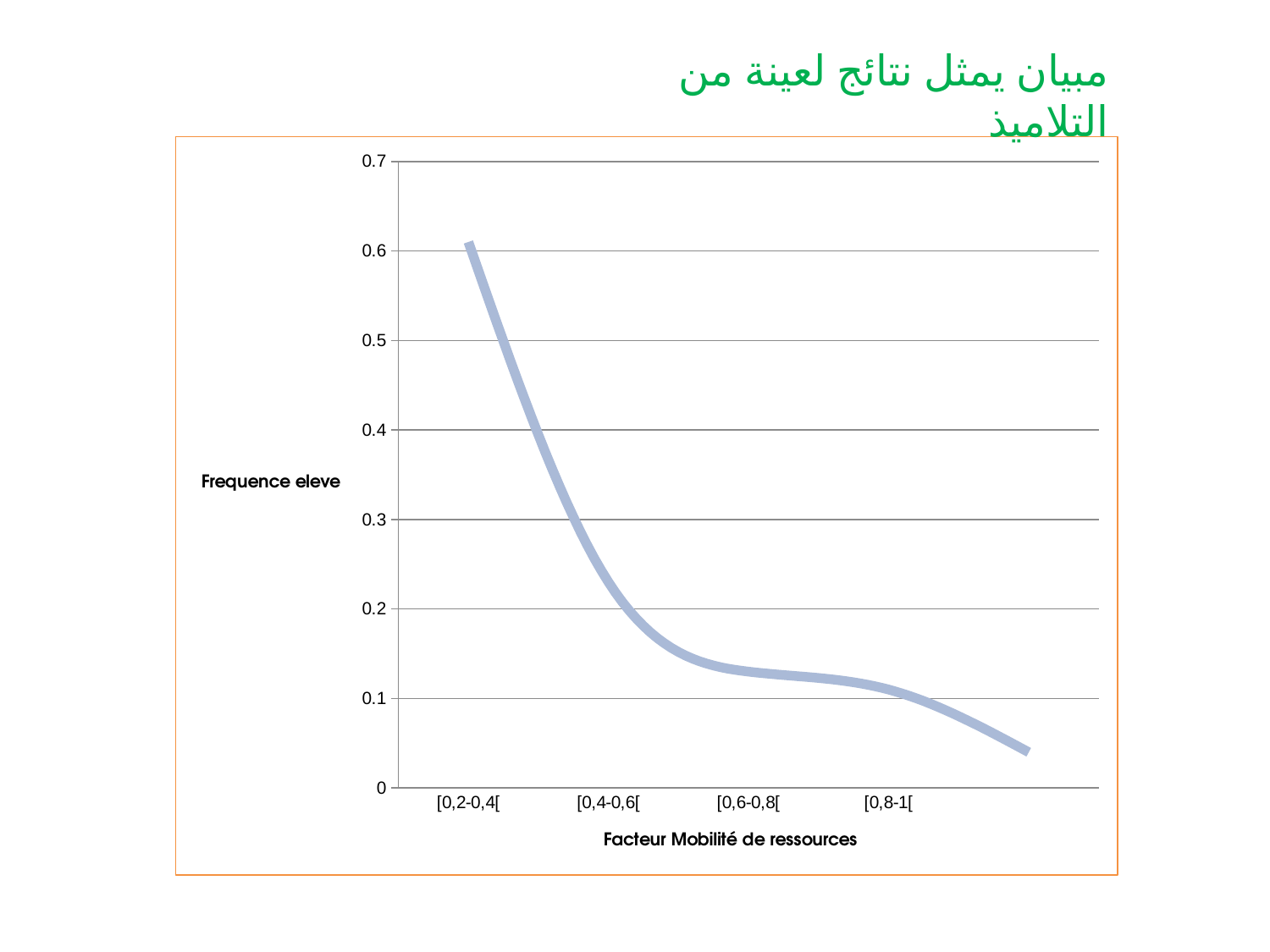

مبيان يمثل نتائج لعينة من التلاميذ

### Chart

| Category | كفاية الاعداد و الحساب |
|---|---|
| [0,2-0,4[ | 0.610000000000001 |
| [0,4-0,6[ | 0.23 |
| [0,6-0,8[ | 0.13 |
| [0,8-1[ | 0.11 |